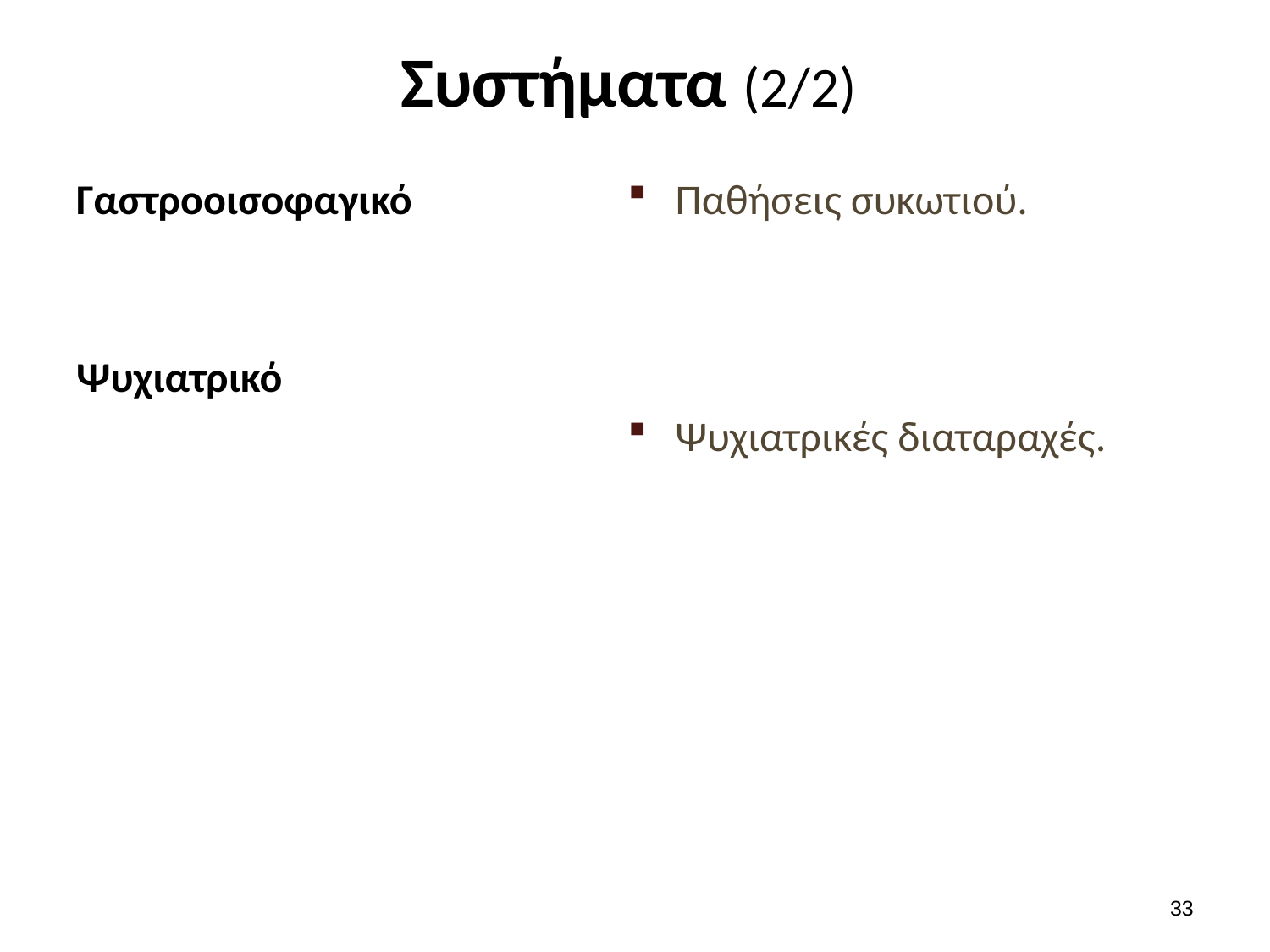

# Συστήματα (2/2)
Γαστροοισοφαγικό

Ψυχιατρικό

Παθήσεις συκωτιού.

Ψυχιατρικές διαταραχές.

33